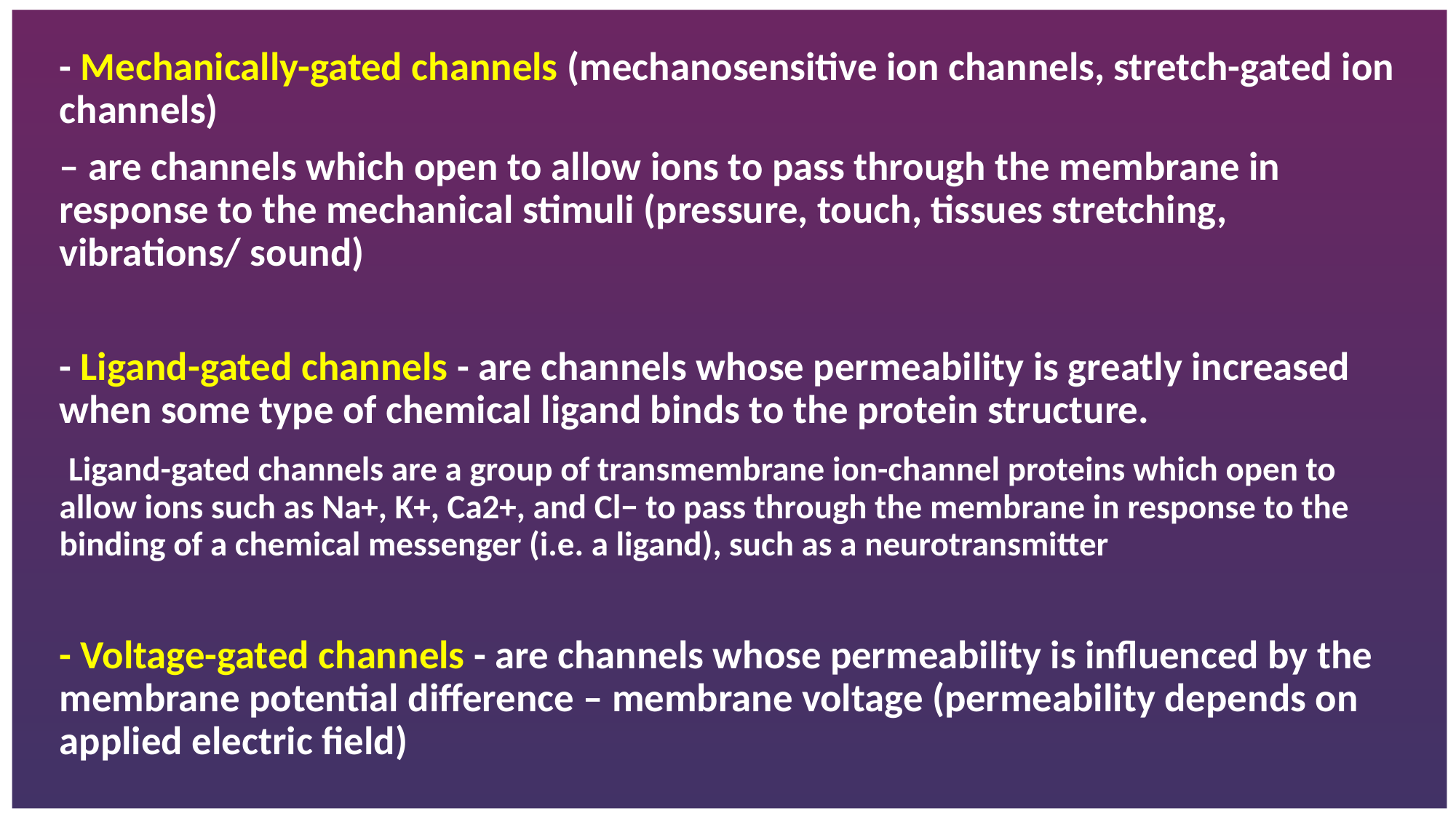

- Mechanically-gated channels (mechanosensitive ion channels, stretch-gated ion channels)
– are channels which open to allow ions to pass through the membrane in response to the mechanical stimuli (pressure, touch, tissues stretching, vibrations/ sound)

- Ligand-gated channels - are channels whose permeability is greatly increased when some type of chemical ligand binds to the protein structure.
 Ligand-gated channels are a group of transmembrane ion-channel proteins which open to allow ions such as Na+, K+, Ca2+, and Cl− to pass through the membrane in response to the binding of a chemical messenger (i.e. a ligand), such as a neurotransmitter

- Voltage-gated channels - are channels whose permeability is influenced by the membrane potential difference – membrane voltage (permeability depends on applied electric field)